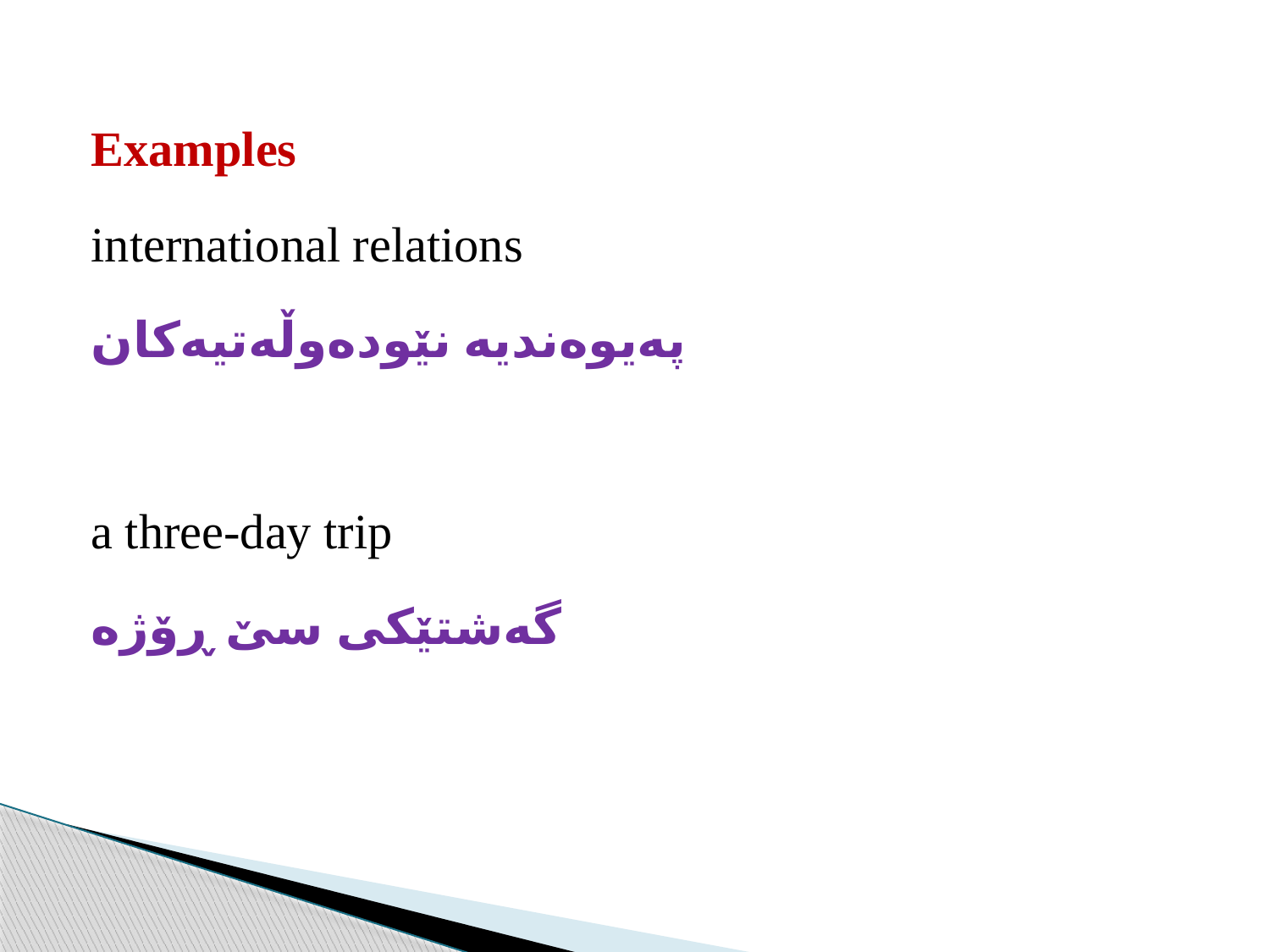

Examples
international relations
پەیوەندیە نێودەوڵەتیەكان

a three-day trip
گەشتێكی سێ ڕۆژە